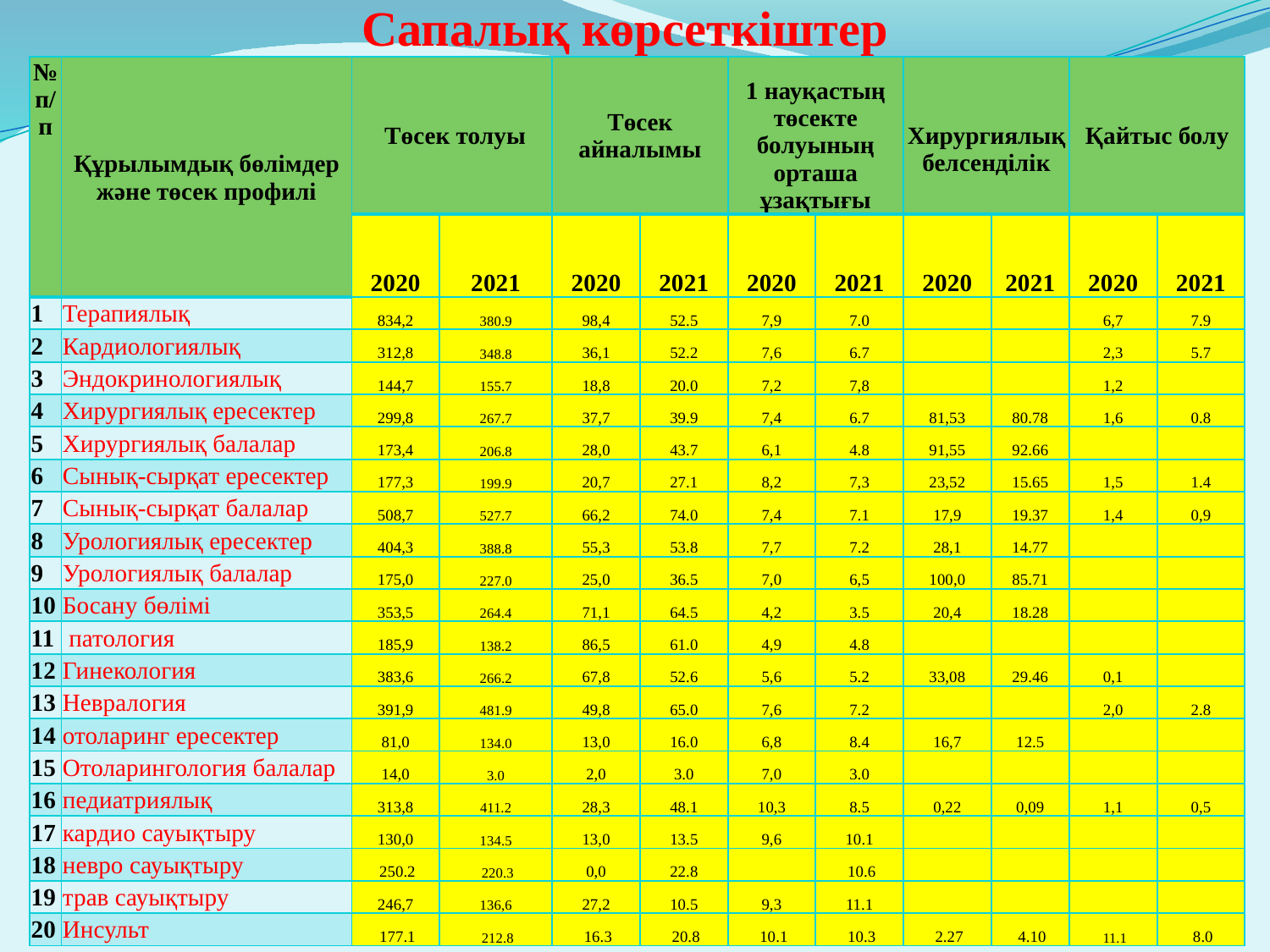

# Сапалық көрсеткіштер
| № п/п | Құрылымдық бөлімдер және төсек профилі | Төсек толуы |  | Төсек айналымы |  | 1 науқастың төсекте болуының орташа ұзақтығы |  | Хирургиялық белсенділік |  | Қайтыс болу |  |
| --- | --- | --- | --- | --- | --- | --- | --- | --- | --- | --- | --- |
|  |  | 2020 | 2021 | 2020 | 2021 | 2020 | 2021 | 2020 | 2021 | 2020 | 2021 |
| 1 | Терапиялық | 834,2 | 380.9 | 98,4 | 52.5 | 7,9 | 7.0 |  |  | 6,7 | 7.9 |
| 2 | Кардиологиялық | 312,8 | 348.8 | 36,1 | 52.2 | 7,6 | 6.7 |  |  | 2,3 | 5.7 |
| 3 | Эндокринологиялық | 144,7 | 155.7 | 18,8 | 20.0 | 7,2 | 7,8 |  |  | 1,2 |  |
| 4 | Хирургиялық ересектер | 299,8 | 267.7 | 37,7 | 39.9 | 7,4 | 6.7 | 81,53 | 80.78 | 1,6 | 0.8 |
| 5 | Хирургиялық балалар | 173,4 | 206.8 | 28,0 | 43.7 | 6,1 | 4.8 | 91,55 | 92.66 |  |  |
| 6 | Сынық-сырқат ересектер | 177,3 | 199.9 | 20,7 | 27.1 | 8,2 | 7,3 | 23,52 | 15.65 | 1,5 | 1.4 |
| 7 | Сынық-сырқат балалар | 508,7 | 527.7 | 66,2 | 74.0 | 7,4 | 7.1 | 17,9 | 19.37 | 1,4 | 0,9 |
| 8 | Урологиялық ересектер | 404,3 | 388.8 | 55,3 | 53.8 | 7,7 | 7.2 | 28,1 | 14.77 |  |  |
| 9 | Урологиялық балалар | 175,0 | 227.0 | 25,0 | 36.5 | 7,0 | 6,5 | 100,0 | 85.71 |  |  |
| 10 | Босану бөлімі | 353,5 | 264.4 | 71,1 | 64.5 | 4,2 | 3.5 | 20,4 | 18.28 |  |  |
| 11 | патология | 185,9 | 138.2 | 86,5 | 61.0 | 4,9 | 4.8 |  |  |  |  |
| 12 | Гинекология | 383,6 | 266.2 | 67,8 | 52.6 | 5,6 | 5.2 | 33,08 | 29.46 | 0,1 |  |
| 13 | Невралогия | 391,9 | 481.9 | 49,8 | 65.0 | 7,6 | 7.2 |  |  | 2,0 | 2.8 |
| 14 | отоларинг ересектер | 81,0 | 134.0 | 13,0 | 16.0 | 6,8 | 8.4 | 16,7 | 12.5 |  |  |
| 15 | Отоларингология балалар | 14,0 | 3.0 | 2,0 | 3.0 | 7,0 | 3.0 |  |  |  |  |
| 16 | педиатриялық | 313,8 | 411.2 | 28,3 | 48.1 | 10,3 | 8.5 | 0,22 | 0,09 | 1,1 | 0,5 |
| 17 | кардио сауықтыру | 130,0 | 134.5 | 13,0 | 13.5 | 9,6 | 10.1 |  |  |  |  |
| 18 | невро сауықтыру | 250.2 | 220.3 | 0,0 | 22.8 |  | 10.6 |  |  |  |  |
| 19 | трав сауықтыру | 246,7 | 136,6 | 27,2 | 10.5 | 9,3 | 11.1 |  |  |  |  |
| 20 | Инсульт | 177.1 | 212.8 | 16.3 | 20.8 | 10.1 | 10.3 | 2.27 | 4.10 | 11.1 | 8.0 |